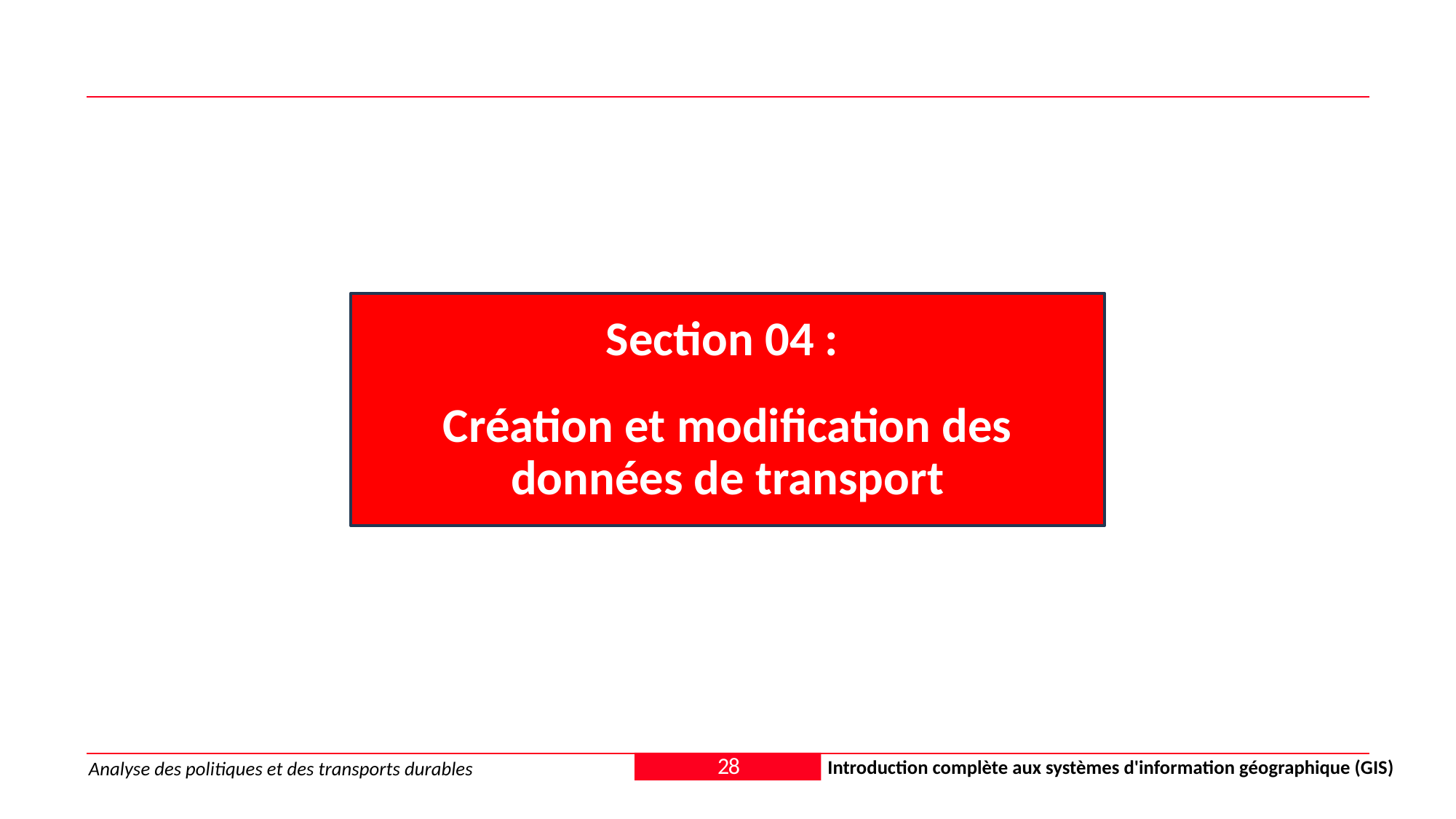

Section 04 :
Création et modification des données de transport